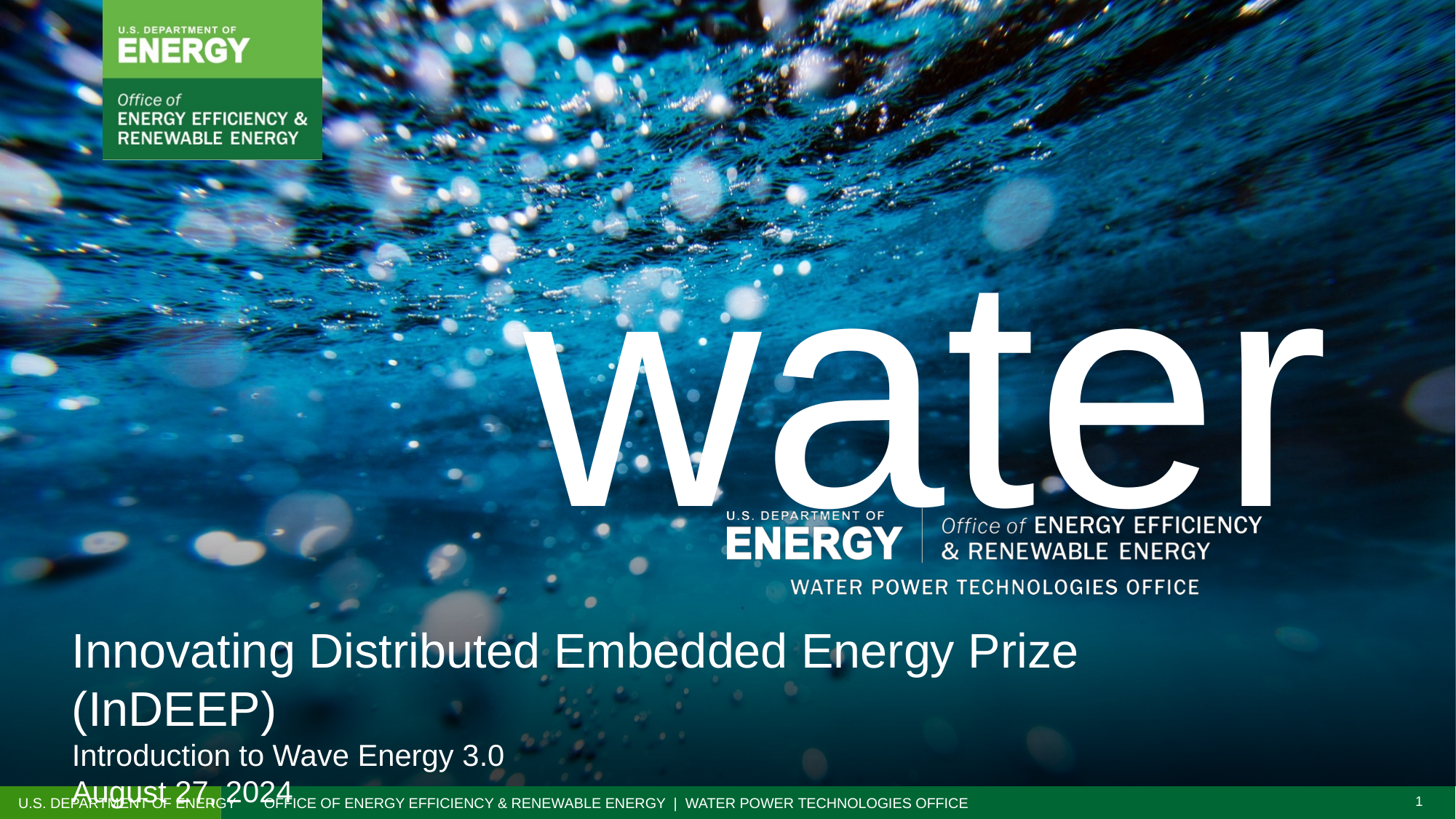

Innovating Distributed Embedded Energy Prize (InDEEP)
Introduction to Wave Energy 3.0
August 27, 2024